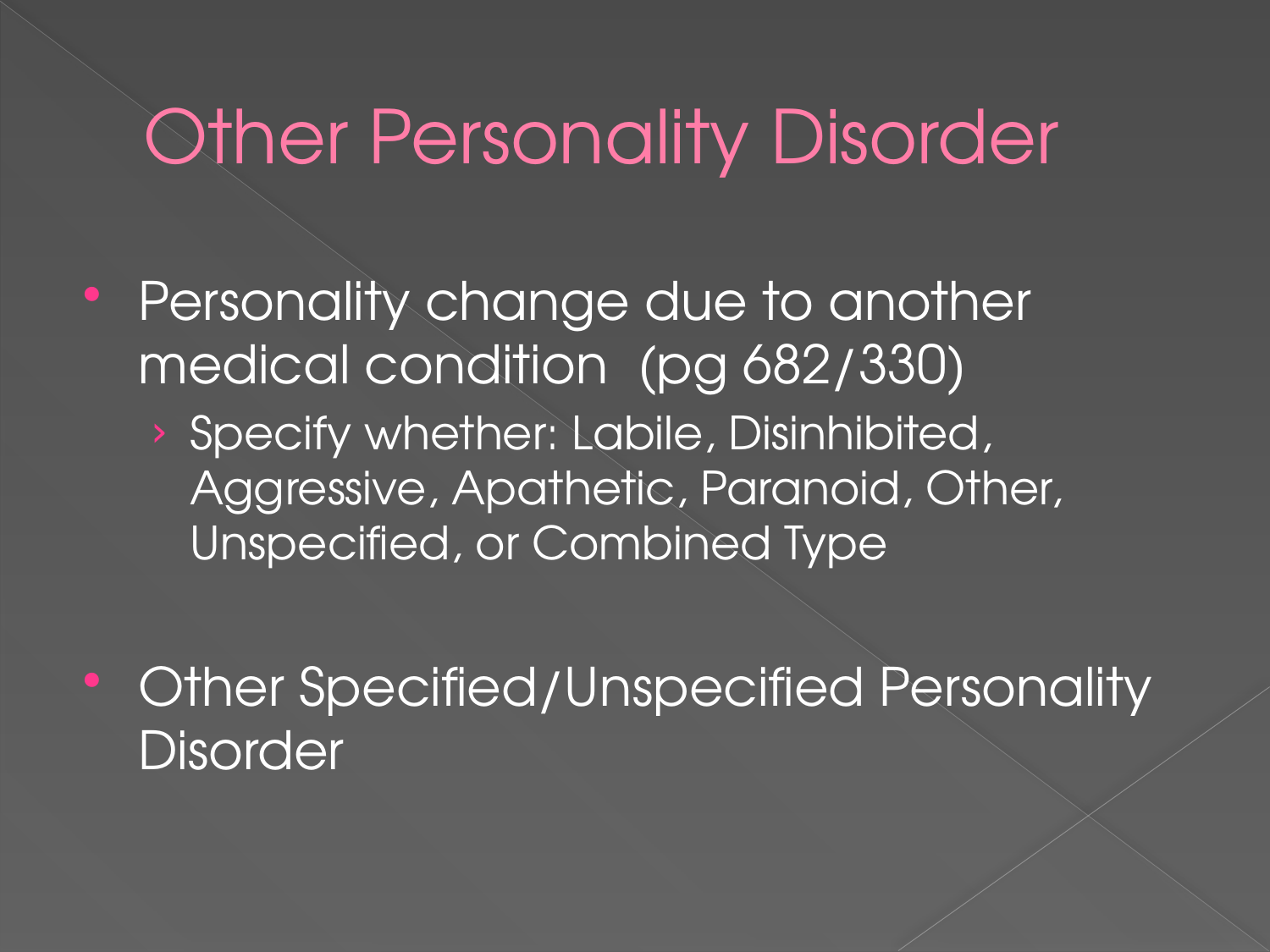

# Other Personality Disorder
Personality change due to another medical condition  (pg 682/330)
Specify whether: Labile, Disinhibited, Aggressive, Apathetic, Paranoid, Other, Unspecified, or Combined Type

Other Specified/Unspecified Personality Disorder